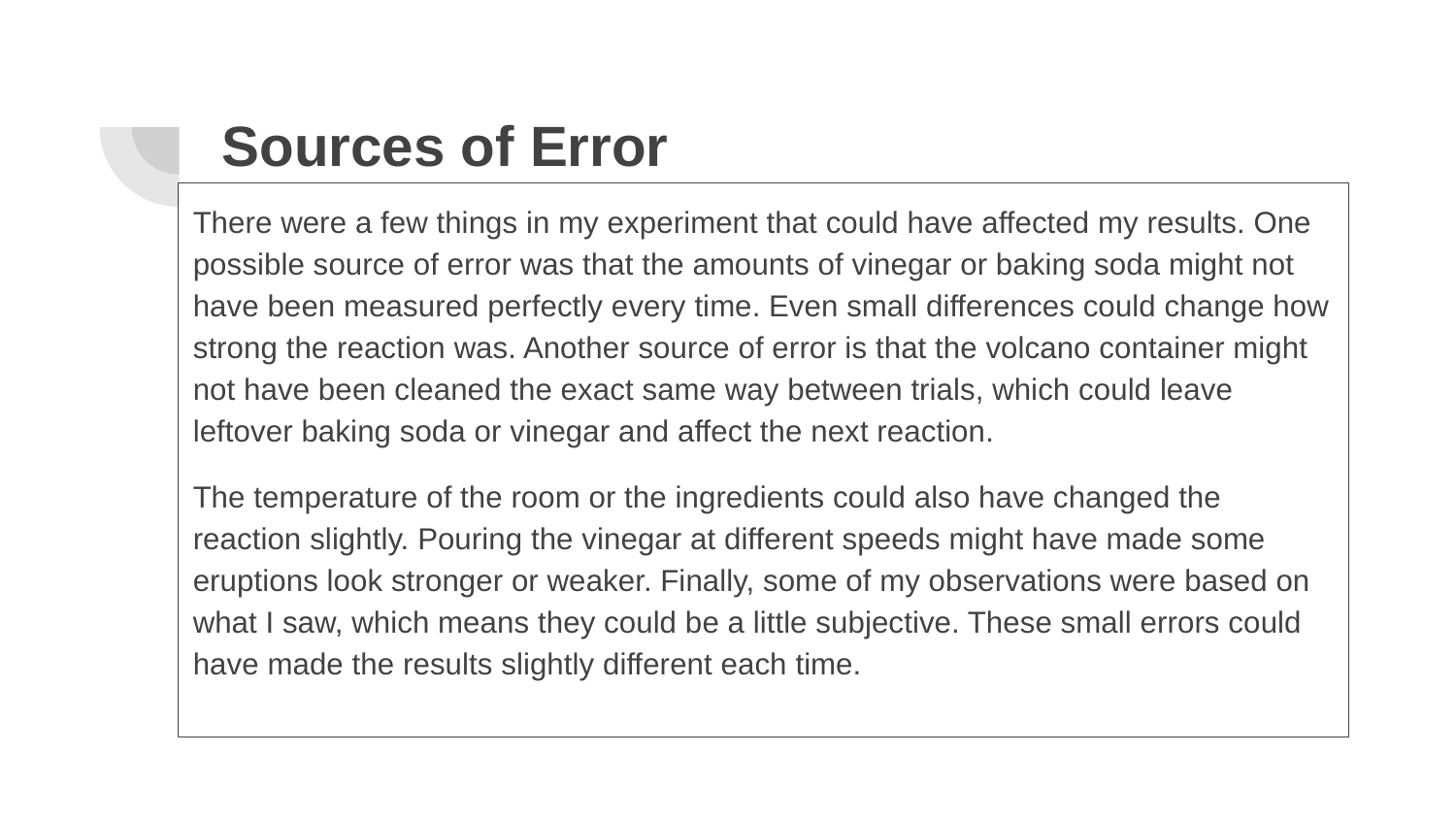

# Sources of Error
There were a few things in my experiment that could have affected my results. One possible source of error was that the amounts of vinegar or baking soda might not have been measured perfectly every time. Even small differences could change how strong the reaction was. Another source of error is that the volcano container might not have been cleaned the exact same way between trials, which could leave leftover baking soda or vinegar and affect the next reaction.
The temperature of the room or the ingredients could also have changed the reaction slightly. Pouring the vinegar at different speeds might have made some eruptions look stronger or weaker. Finally, some of my observations were based on what I saw, which means they could be a little subjective. These small errors could have made the results slightly different each time.